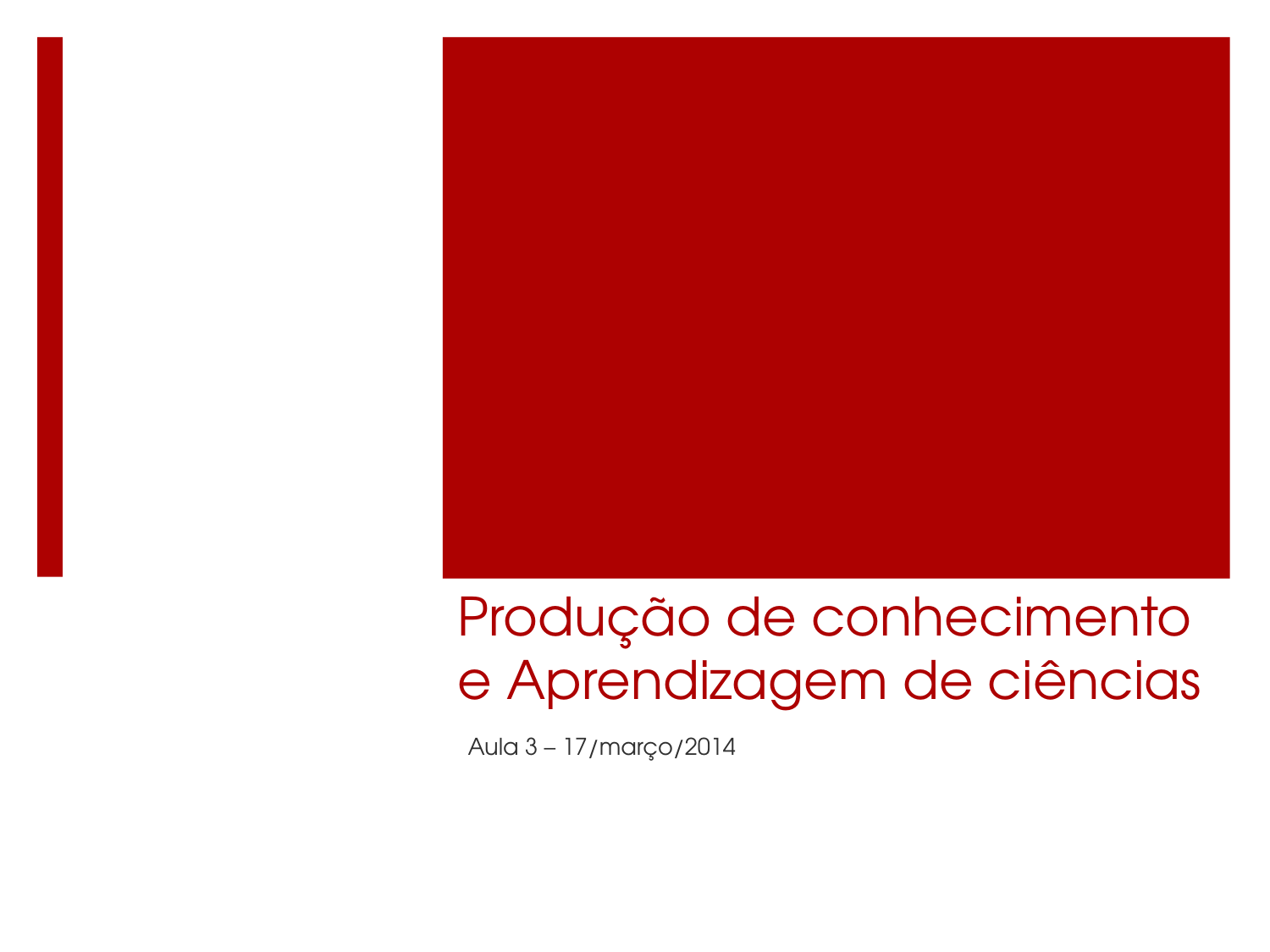

# Produção de conhecimento e Aprendizagem de ciências
Aula 3 – 17/março/2014